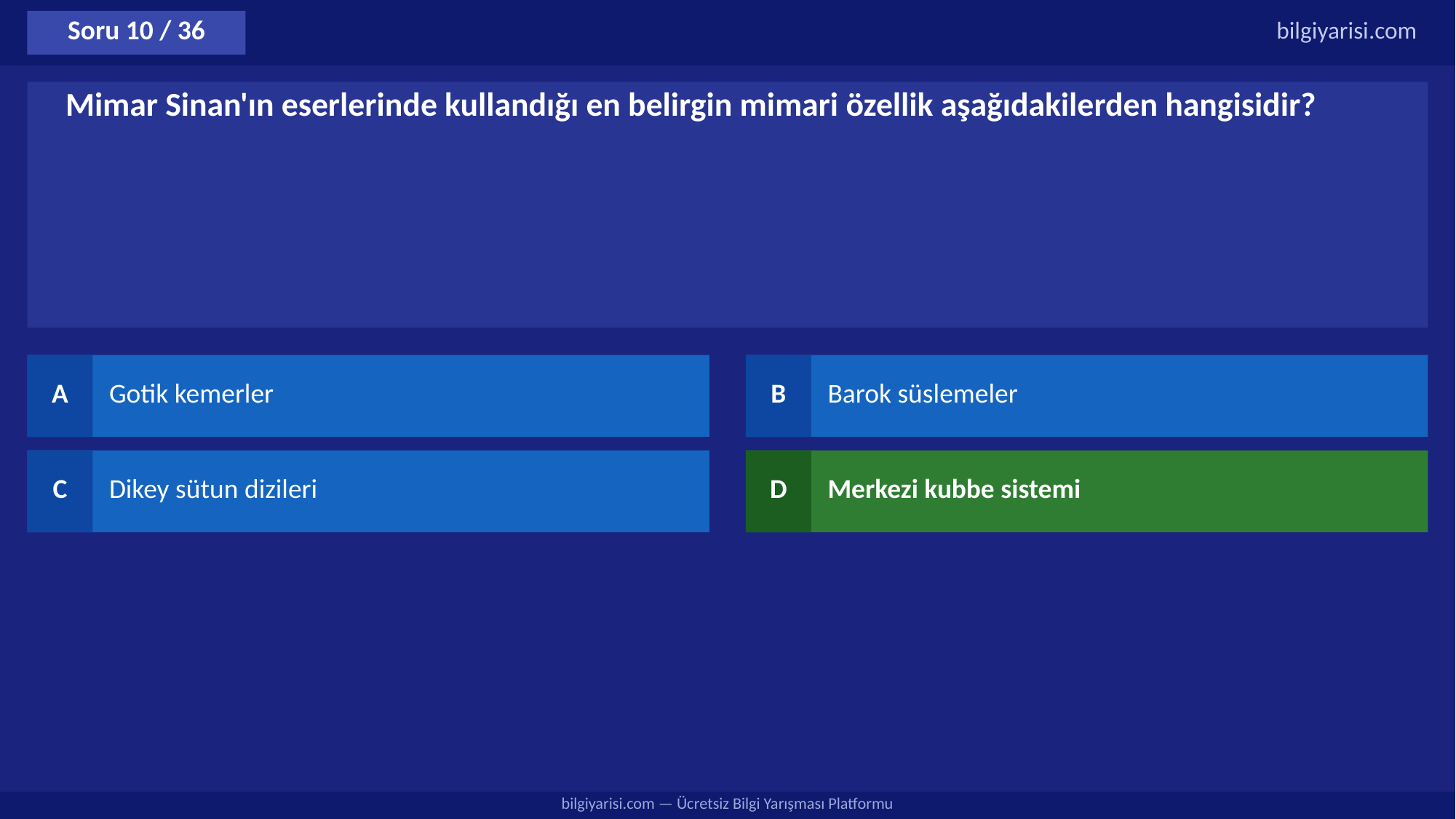

Soru 10 / 36
bilgiyarisi.com

Mimar Sinan'ın eserlerinde kullandığı en belirgin mimari özellik aşağıdakilerden hangisidir?

A
Gotik kemerler

B
Barok süslemeler

C
Dikey sütun dizileri

D
Merkezi kubbe sistemi
bilgiyarisi.com — Ücretsiz Bilgi Yarışması Platformu